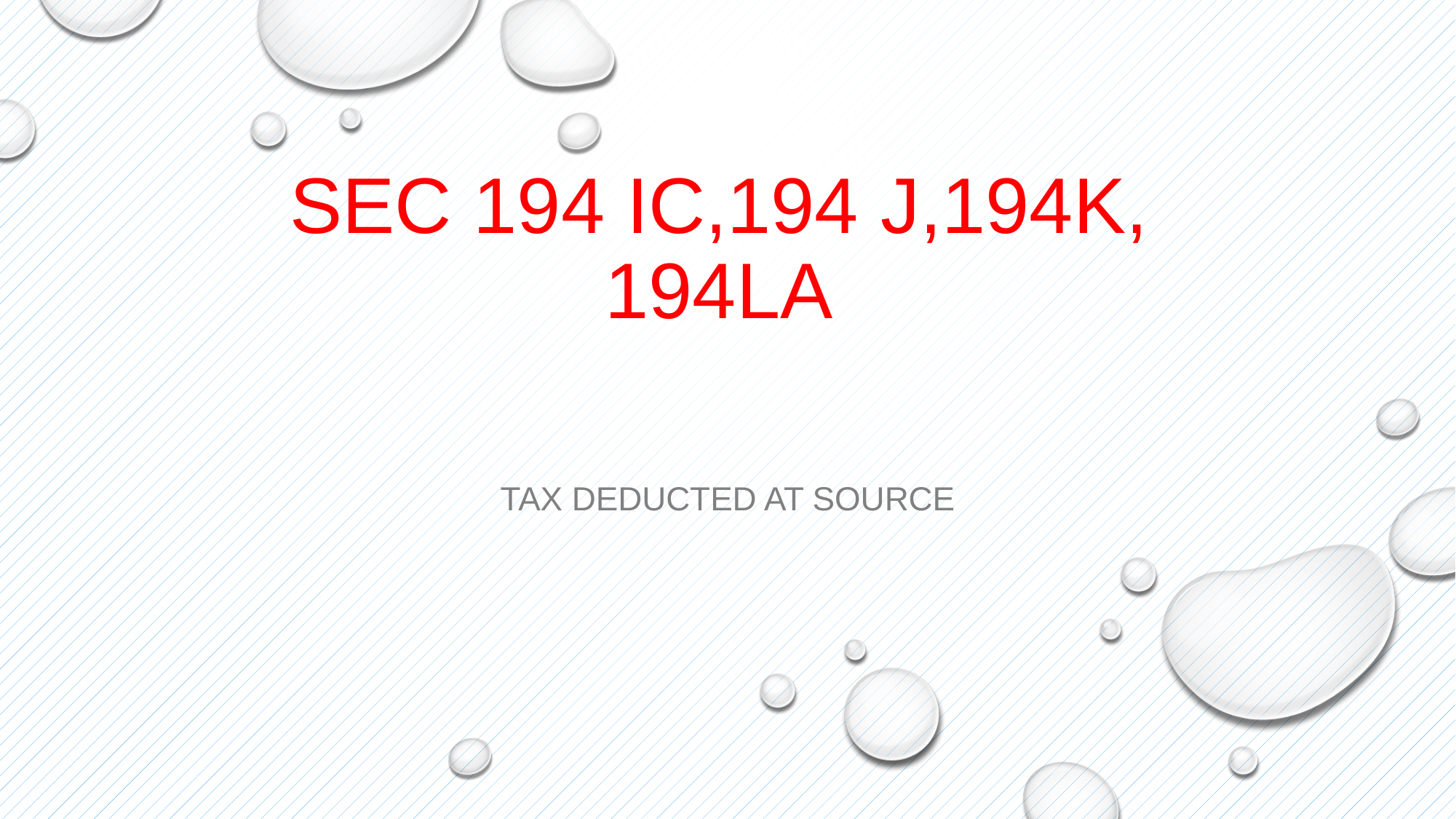

# SEC 194 IC,194 J,194K, 194LA
TAX DEDUCTED AT SOURCE